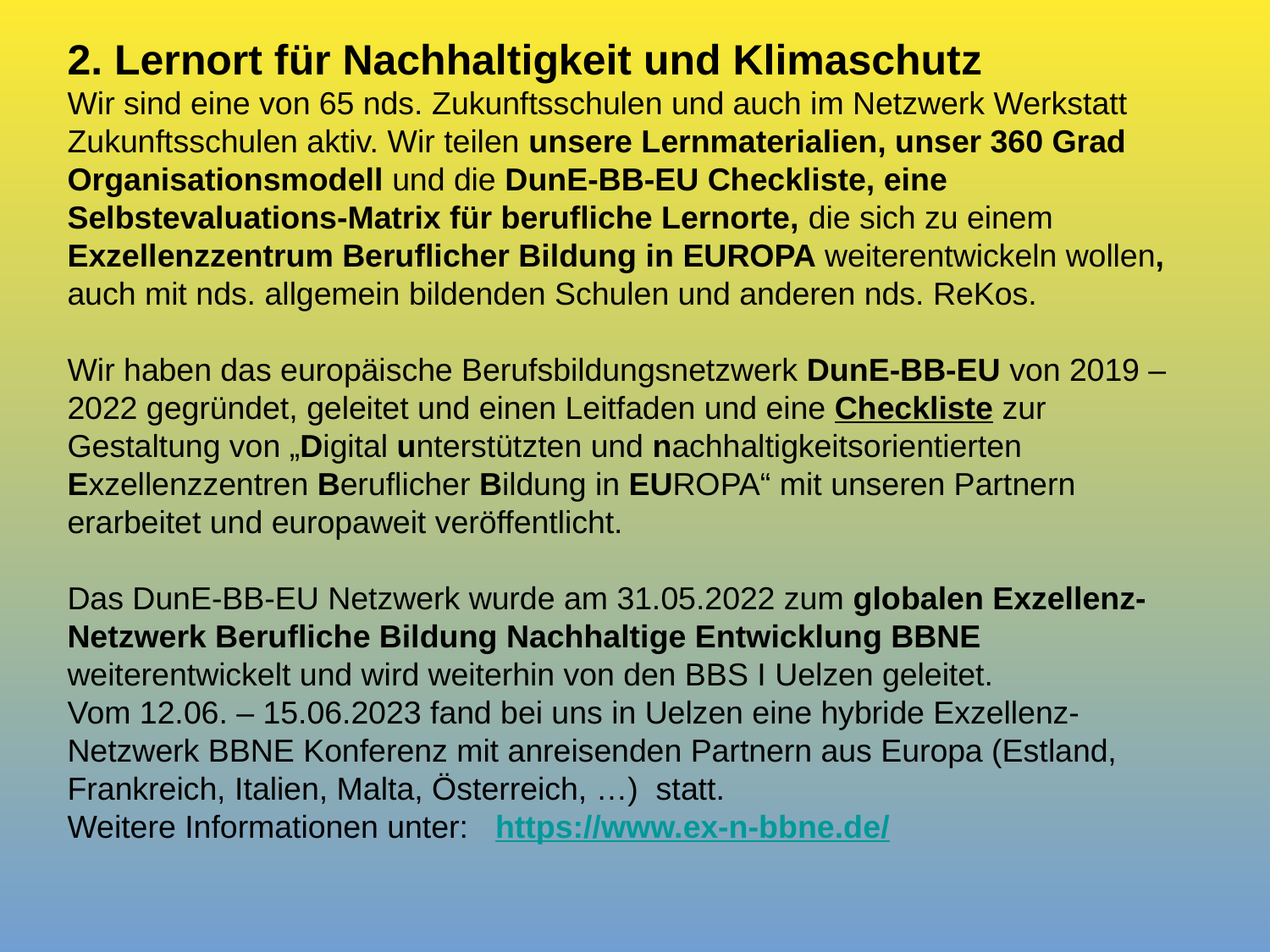

2. Lernort für Nachhaltigkeit und Klimaschutz
Wir sind eine von 65 nds. Zukunftsschulen und auch im Netzwerk Werkstatt Zukunftsschulen aktiv. Wir teilen unsere Lernmaterialien, unser 360 Grad Organisationsmodell und die DunE-BB-EU Checkliste, eine Selbstevaluations-Matrix für berufliche Lernorte, die sich zu einem Exzellenzzentrum Beruflicher Bildung in EUROPA weiterentwickeln wollen,  auch mit nds. allgemein bildenden Schulen und anderen nds. ReKos.

Wir haben das europäische Berufsbildungsnetzwerk DunE-BB-EU von 2019 – 2022 gegründet, geleitet und einen Leitfaden und eine Checkliste zur Gestaltung von „Digital unterstützten und nachhaltigkeitsorientierten Exzellenzzentren Beruflicher Bildung in EUROPA“ mit unseren Partnern erarbeitet und europaweit veröffentlicht.

Das DunE-BB-EU Netzwerk wurde am 31.05.2022 zum globalen Exzellenz-Netzwerk Berufliche Bildung Nachhaltige Entwicklung BBNE weiterentwickelt und wird weiterhin von den BBS I Uelzen geleitet.
Vom 12.06. – 15.06.2023 fand bei uns in Uelzen eine hybride Exzellenz-Netzwerk BBNE Konferenz mit anreisenden Partnern aus Europa (Estland, Frankreich, Italien, Malta, Österreich, …)  statt.
Weitere Informationen unter:   https://www.ex-n-bbne.de/